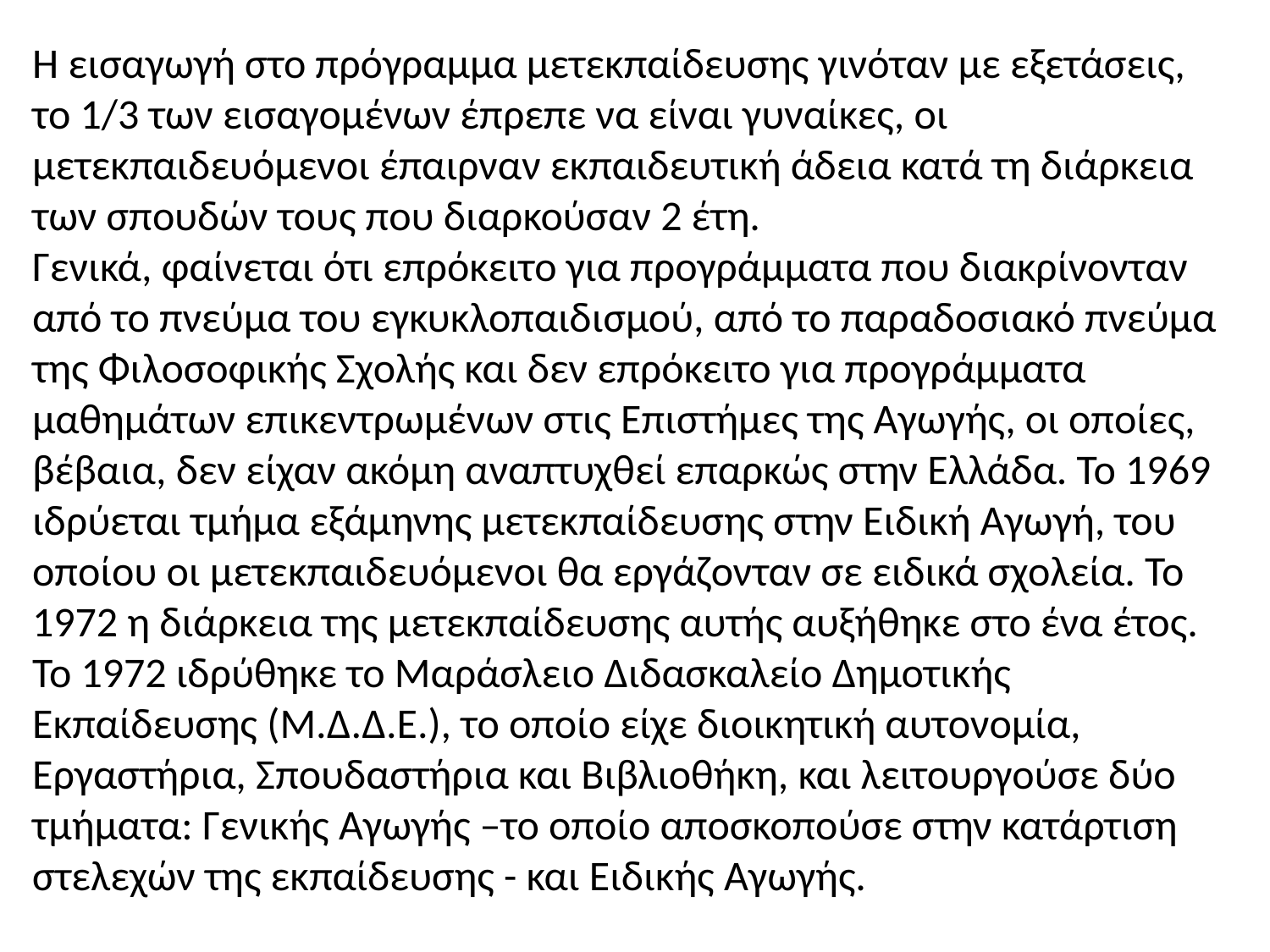

Η εισαγωγή στο πρόγραμμα μετεκπαίδευσης γινόταν με εξετάσεις, το 1/3 των εισαγομένων έπρεπε να είναι γυναίκες, οι μετεκπαιδευόμενοι έπαιρναν εκπαιδευτική άδεια κατά τη διάρκεια των σπουδών τους που διαρκούσαν 2 έτη.
Γενικά, φαίνεται ότι επρόκειτο για προγράμματα που διακρίνονταν από το πνεύμα του εγκυκλοπαιδισμού, από το παραδοσιακό πνεύμα της Φιλοσοφικής Σχολής και δεν επρόκειτο για προγράμματα μαθημάτων επικεντρωμένων στις Επιστήμες της Αγωγής, οι οποίες, βέβαια, δεν είχαν ακόμη αναπτυχθεί επαρκώς στην Ελλάδα. Το 1969 ιδρύεται τμήμα εξάμηνης μετεκπαίδευσης στην Ειδική Αγωγή, του οποίου οι μετεκπαιδευόμενοι θα εργάζονταν σε ειδικά σχολεία. Το 1972 η διάρκεια της μετεκπαίδευσης αυτής αυξήθηκε στο ένα έτος. Το 1972 ιδρύθηκε το Μαράσλειο Διδασκαλείο Δημοτικής Εκπαίδευσης (Μ.Δ.Δ.Ε.), το οποίο είχε διοικητική αυτονομία, Εργαστήρια, Σπουδαστήρια και Βιβλιοθήκη, και λειτουργούσε δύο τμήματα: Γενικής Αγωγής –το οποίο αποσκοπούσε στην κατάρτιση στελεχών της εκπαίδευσης - και Ειδικής Αγωγής.